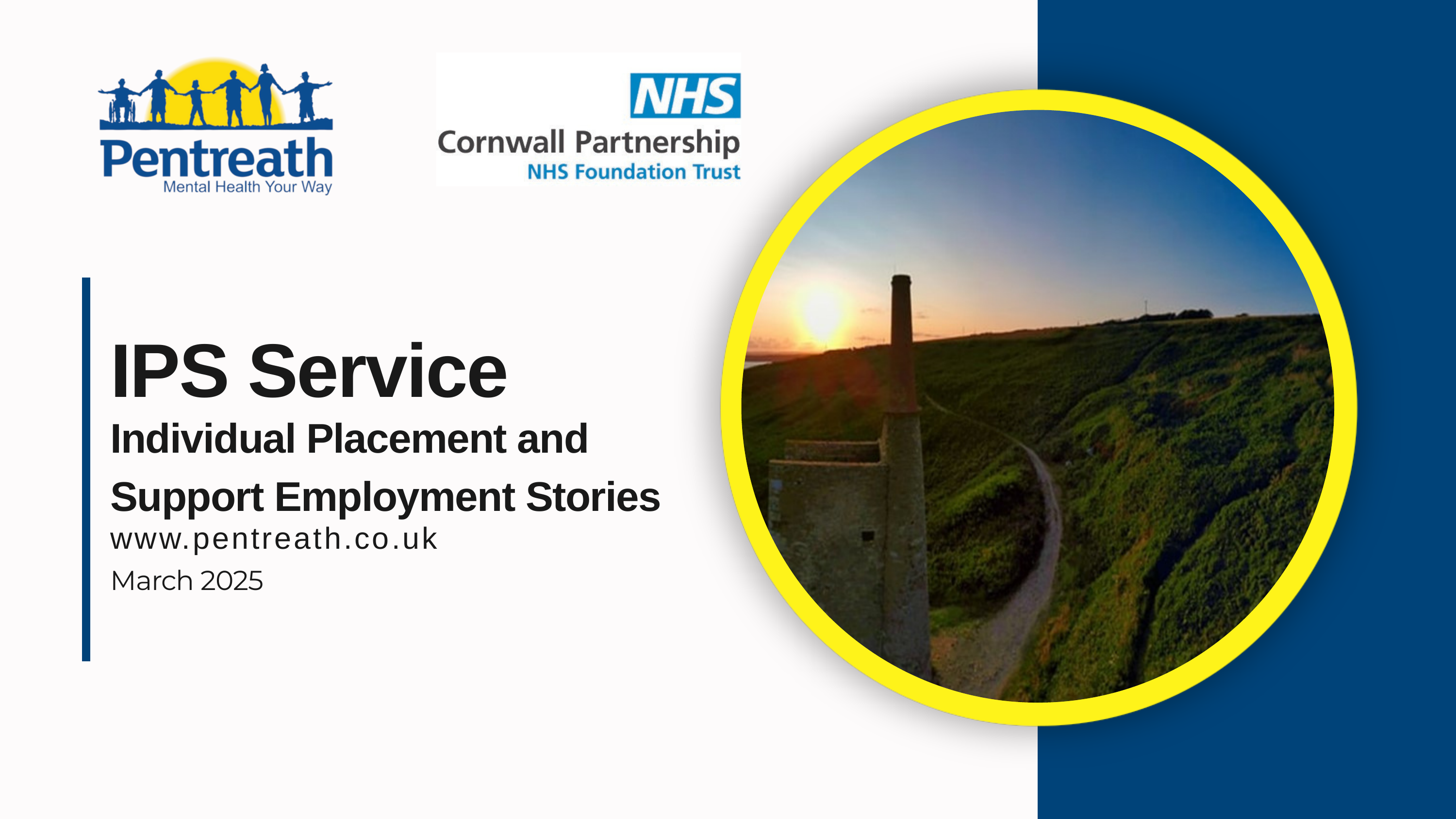

IPS Service
Individual Placement and
Support Employment Stories
www.pentreath.co.uk
March 2025